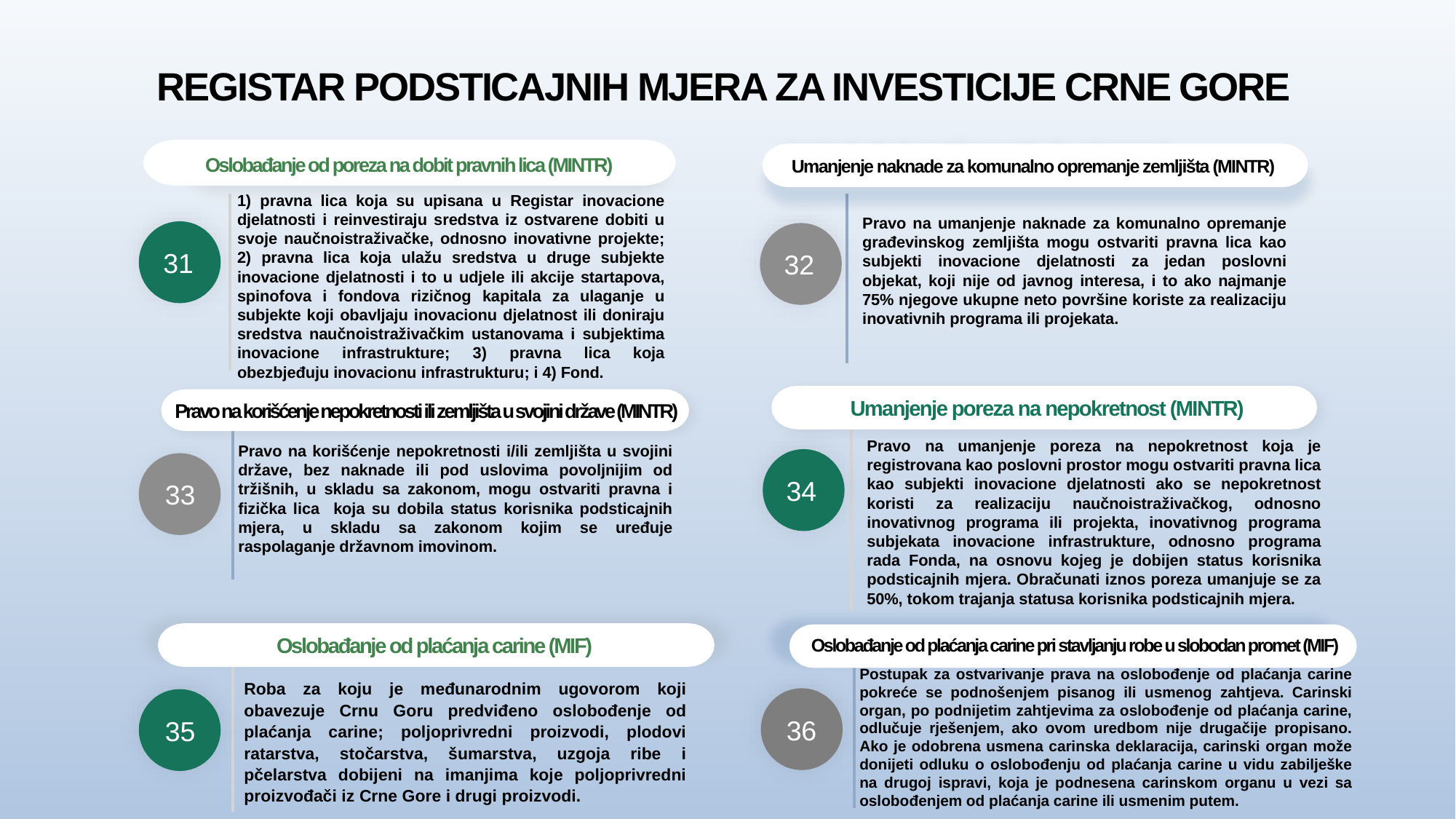

# REGISTAR PODSTICAJNIH MJERA ZA INVESTICIJE CRNE GORE

Oslobađanje od poreza na dobit pravnih lica (MINTR)
Umanjenje naknade za komunalno opremanje zemljišta (MINTR)
1) pravna lica koja su upisana u Registar inovacione djelatnosti i reinvestiraju sredstva iz ostvarene dobiti u svoje naučnoistraživačke, odnosno inovativne projekte; 2) pravna lica koja ulažu sredstva u druge subjekte inovacione djelatnosti i to u udjele ili akcije startapova, spinofova i fondova rizičnog kapitala za ulaganje u subjekte koji obavljaju inovacionu djelatnost ili doniraju sredstva naučnoistraživačkim ustanovama i subjektima inovacione infrastrukture; 3) pravna lica koja obezbjeđuju inovacionu infrastrukturu; i 4) Fond.

31

32
Pravo na umanjenje naknade za komunalno opremanje građevinskog zemljišta mogu ostvariti pravna lica kao subjekti inovacione djelatnosti za jedan poslovni objekat, koji nije od javnog interesa, i to ako najmanje 75% njegove ukupne neto površine koriste za realizaciju inovativnih programa ili projekata.

Umanjenje poreza na nepokretnost (MINTR)
Pravo na korišćenje nepokretnosti ili zemljišta u svojini države (MINTR)

33
Pravo na umanjenje poreza na nepokretnost koja je registrovana kao poslovni prostor mogu ostvariti pravna lica kao subjekti inovacione djelatnosti ako se nepokretnost koristi za realizaciju naučnoistraživačkog, odnosno inovativnog programa ili projekta, inovativnog programa subjekata inovacione infrastrukture, odnosno programa rada Fonda, na osnovu kojeg je dobijen status korisnika podsticajnih mjera. Obračunati iznos poreza umanjuje se za 50%, tokom trajanja statusa korisnika podsticajnih mjera.

34
Pravo na korišćenje nepokretnosti i/ili zemljišta u svojini države, bez naknade ili pod uslovima povoljnijim od tržišnih, u skladu sa zakonom, mogu ostvariti pravna i fizička lica  koja su dobila status korisnika podsticajnih mjera, u skladu sa zakonom kojim se uređuje raspolaganje državnom imovinom.
39

Oslobađanje od plaćanja carine (MIF)
Oslobađanje od plaćanja carine pri stavljanju robe u slobodan promet (MIF)

Postupak za ostvarivanje prava na oslobođenje od plaćanja carine pokreće se podnošenjem pisanog ili usmenog zahtjeva. Carinski organ, po podnijetim zahtjevima za oslobođenje od plaćanja carine, odlučuje rješenjem, ako ovom uredbom nije drugačije propisano. Ako je odobrena usmena carinska deklaracija, carinski organ može donijeti odluku o oslobođenju od plaćanja carine u vidu zabilješke na drugoj ispravi, koja je podnesena carinskom organu u vezi sa oslobođenjem od plaćanja carine ili usmenim putem.

36

35
Roba za koju je međunarodnim ugovorom koji obavezuje Crnu Goru predviđeno oslobođenje od plaćanja carine; poljoprivredni proizvodi, plodovi ratarstva, stočarstva, šumarstva, uzgoja ribe i pčelarstva dobijeni na imanjima koje poljoprivredni proizvođači iz Crne Gore i drugi proizvodi.